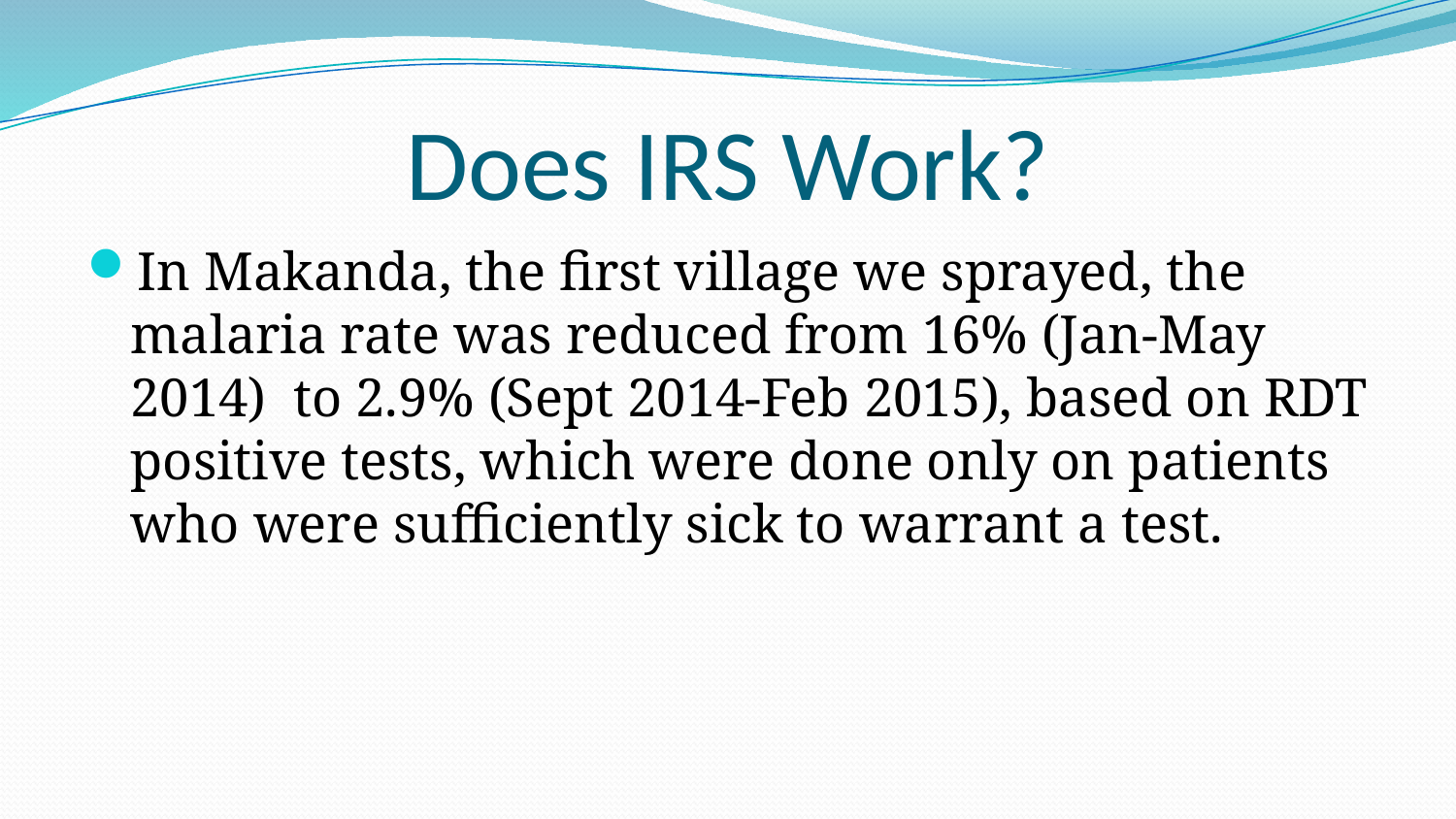

# Does IRS Work?
In Makanda, the first village we sprayed, the malaria rate was reduced from 16% (Jan-May 2014)  to 2.9% (Sept 2014-Feb 2015), based on RDT positive tests, which were done only on patients who were sufficiently sick to warrant a test.